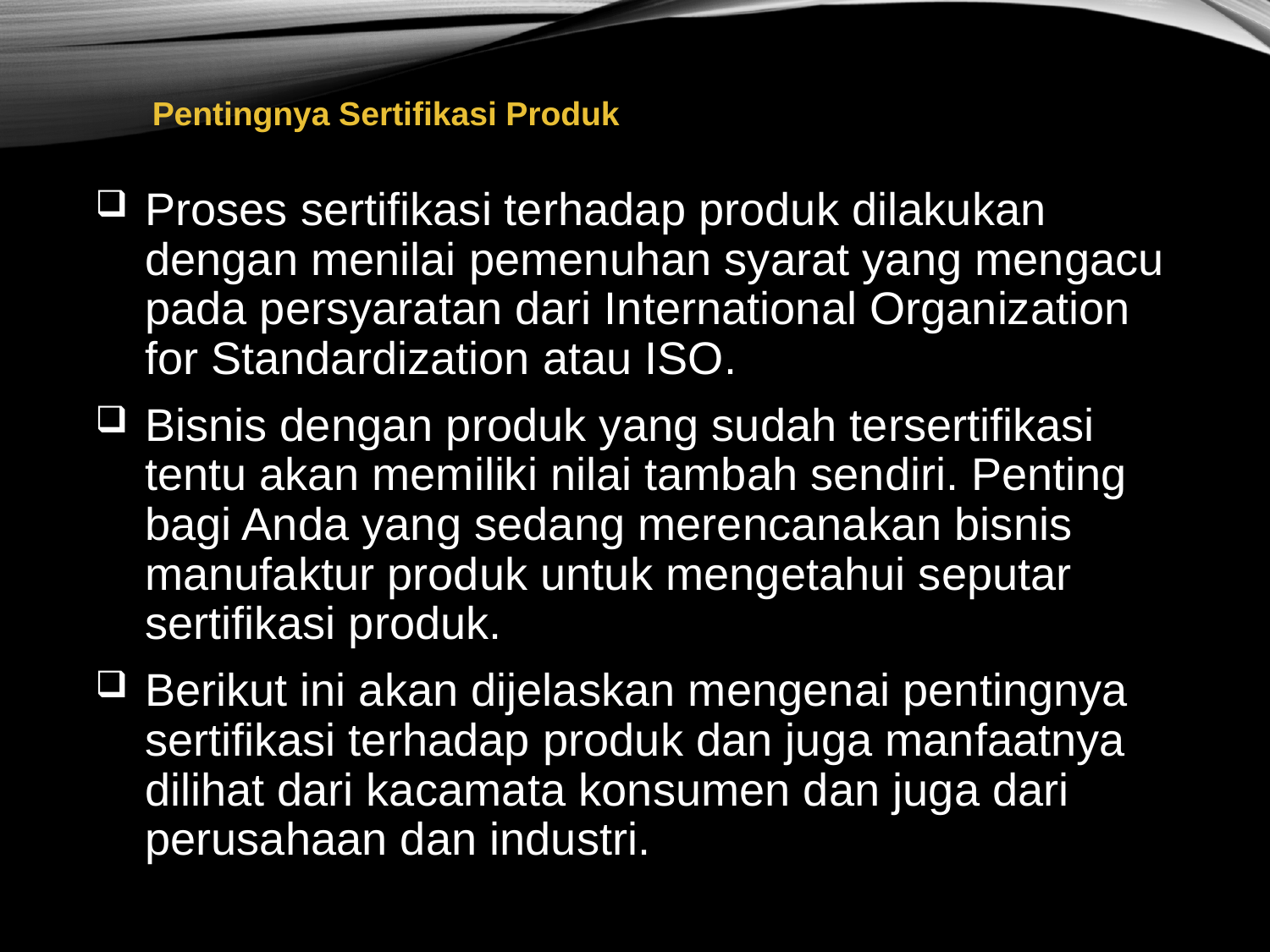

# Pentingnya Sertifikasi Produk
Proses sertifikasi terhadap produk dilakukan dengan menilai pemenuhan syarat yang mengacu pada persyaratan dari International Organization for Standardization atau ISO.
Bisnis dengan produk yang sudah tersertifikasi tentu akan memiliki nilai tambah sendiri. Penting bagi Anda yang sedang merencanakan bisnis manufaktur produk untuk mengetahui seputar sertifikasi produk.
Berikut ini akan dijelaskan mengenai pentingnya sertifikasi terhadap produk dan juga manfaatnya dilihat dari kacamata konsumen dan juga dari perusahaan dan industri.